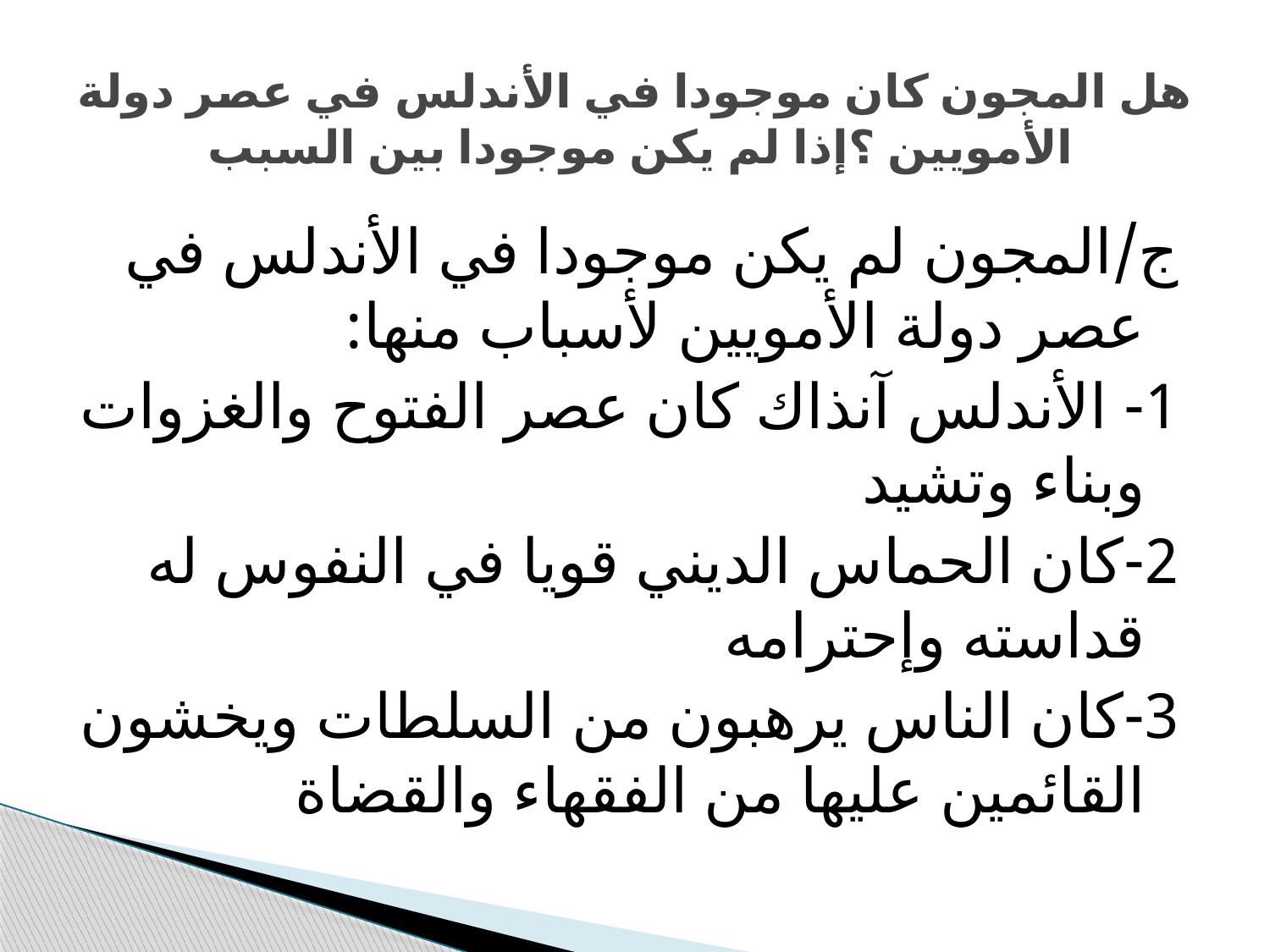

# هل المجون كان موجودا في الأندلس في عصر دولة الأمويين ؟إذا لم يكن موجودا بين السبب
ج/المجون لم يكن موجودا في الأندلس في عصر دولة الأمويين لأسباب منها:
1- الأندلس آنذاك كان عصر الفتوح والغزوات وبناء وتشيد
2-كان الحماس الديني قويا في النفوس له قداسته وإحترامه
3-كان الناس يرهبون من السلطات ويخشون القائمين عليها من الفقهاء والقضاة